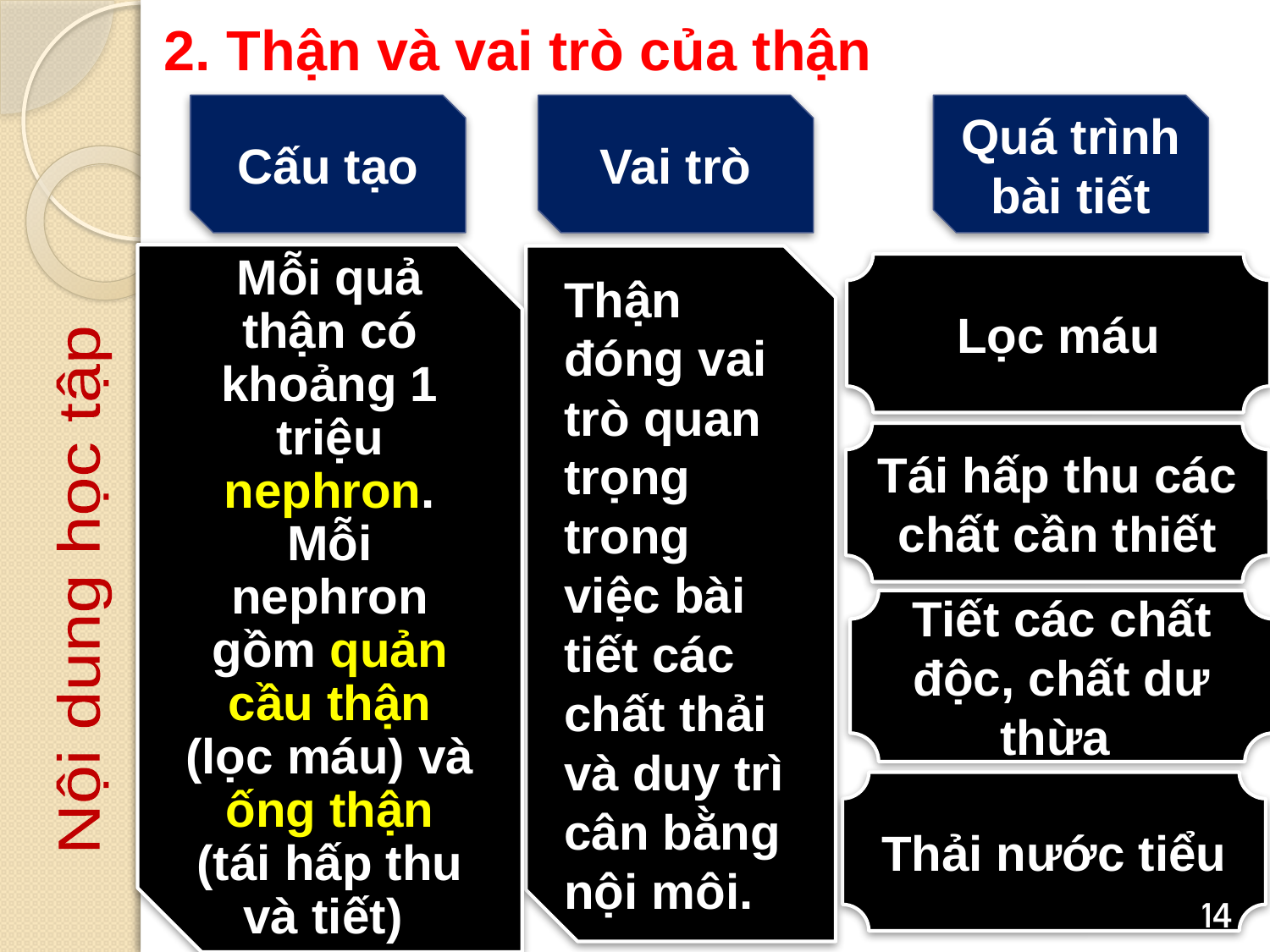

2. Thận và vai trò của thận
Cấu tạo
Vai trò
Quá trình bài tiết
Mỗi quả thận có khoảng 1 triệu nephron. Mỗi nephron gồm quản cầu thận (lọc máu) và ống thận (tái hấp thu và tiết)
Thận đóng vai trò quan trọng trong việc bài tiết các chất thải và duy trì cân bằng nội môi.
Lọc máu
Tái hấp thu các chất cần thiết
Nội dung học tập
Tiết các chất độc, chất dư thừa
Thải nước tiểu
14